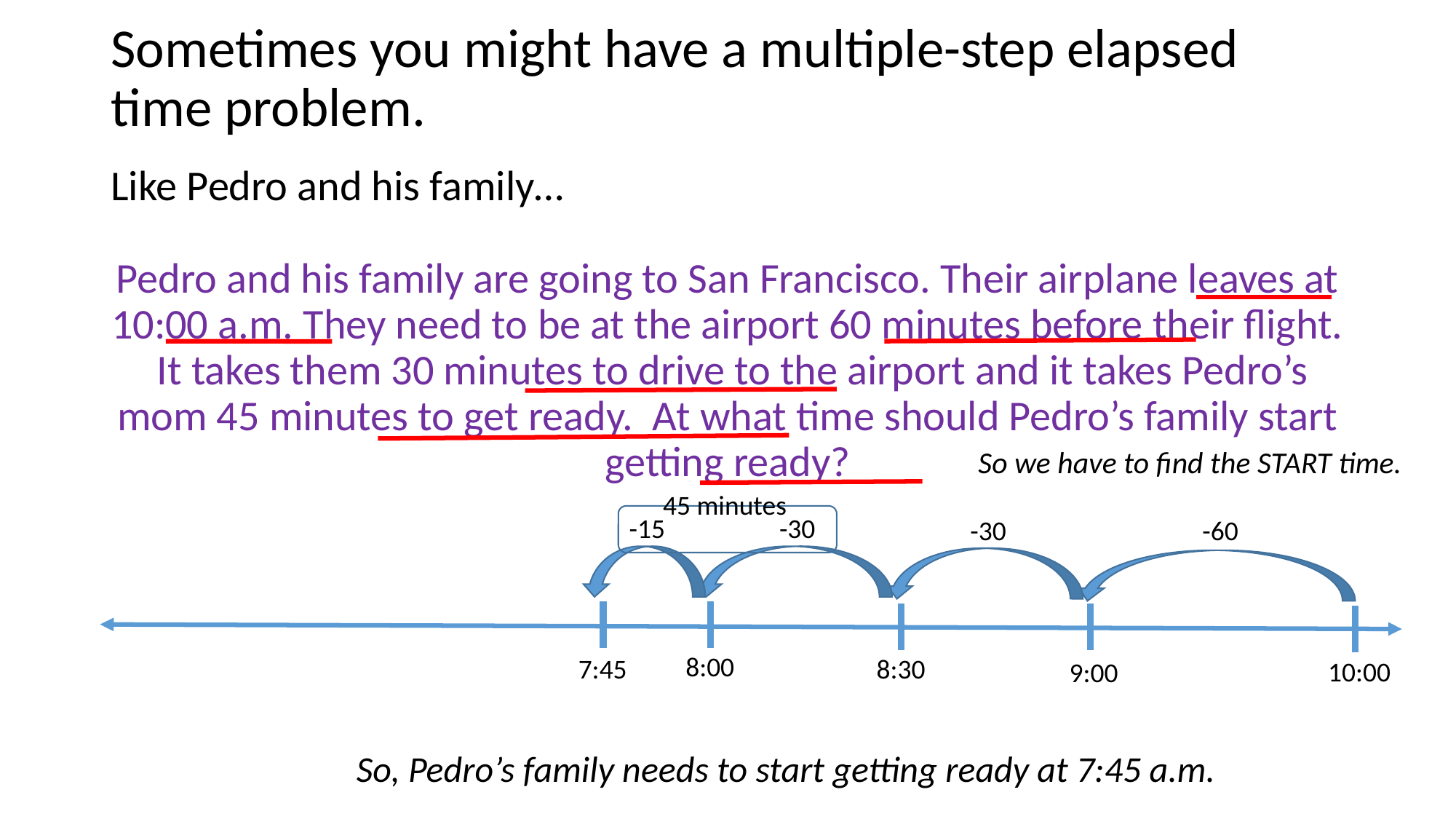

# Sometimes you might have a multiple-step elapsed time problem.
Like Pedro and his family…

Pedro and his family are going to San Francisco. Their airplane leaves at 10:00 a.m. They need to be at the airport 60 minutes before their flight.  It takes them 30 minutes to drive to the airport and it takes Pedro’s mom 45 minutes to get ready.  At what time should Pedro’s family start getting ready?
So we have to find the START time.
45 minutes
-15

-30
-30
-60

8:00
7:45
8:30
10:00
9:00
So, Pedro’s family needs to start getting ready at 7:45 a.m.